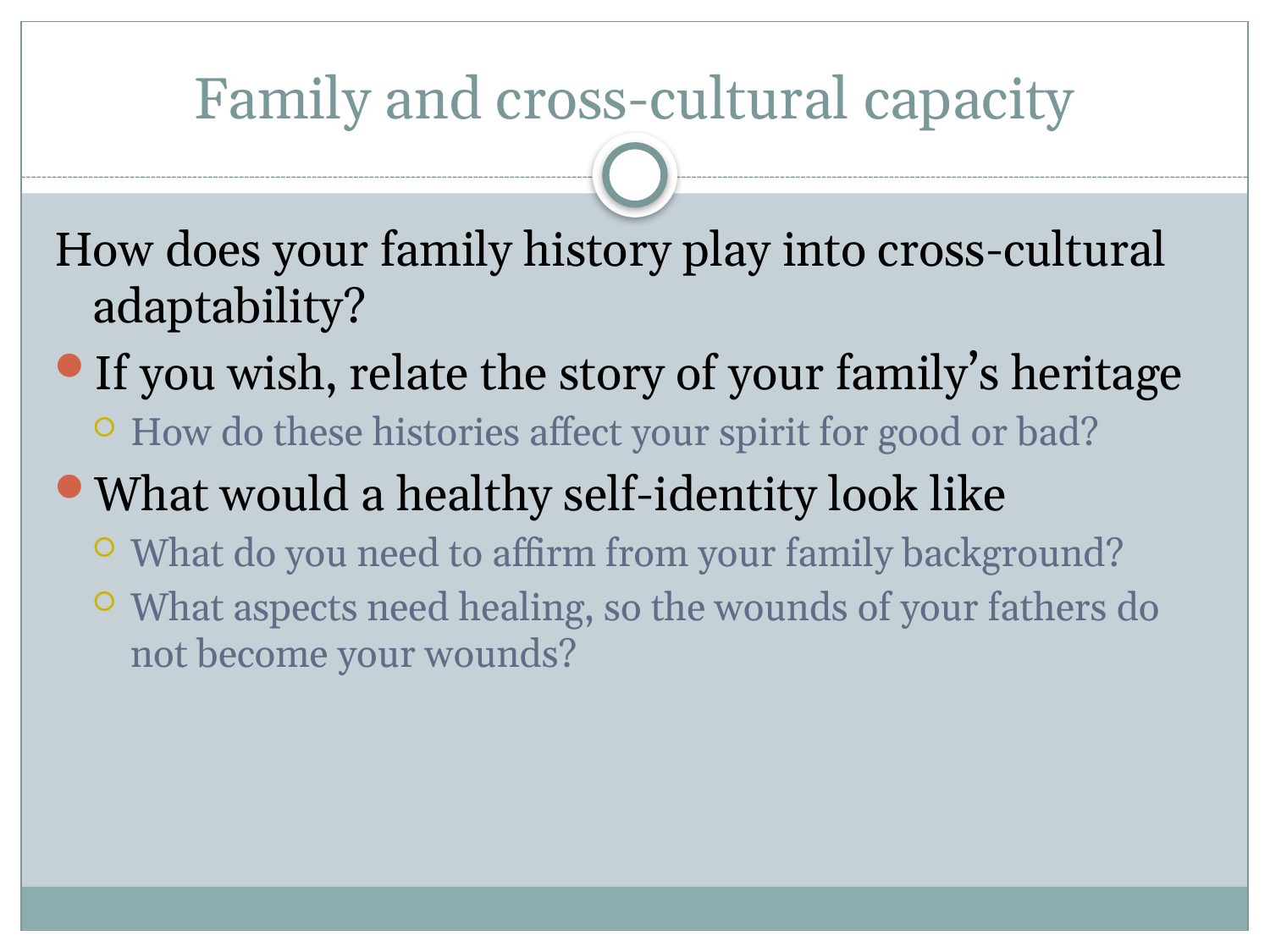

# Family and cross-cultural capacity
How does your family history play into cross-cultural adaptability?
If you wish, relate the story of your family’s heritage
How do these histories affect your spirit for good or bad?
What would a healthy self-identity look like
What do you need to affirm from your family background?
What aspects need healing, so the wounds of your fathers do not become your wounds?